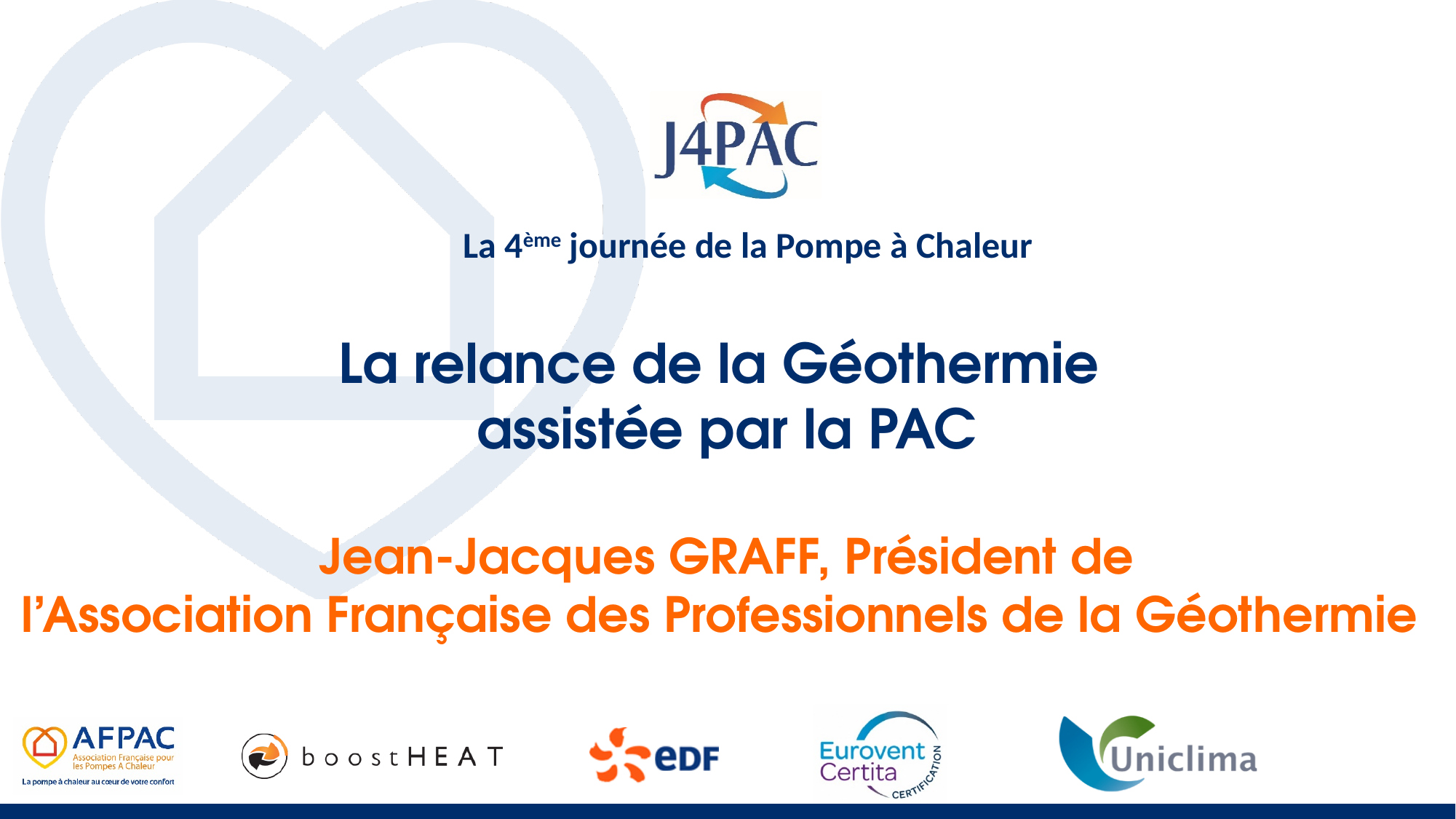

La relance de la Géothermie
assistée par la PAC

Jean-Jacques GRAFF, Président de
l’Association Française des Professionnels de la Géothermie